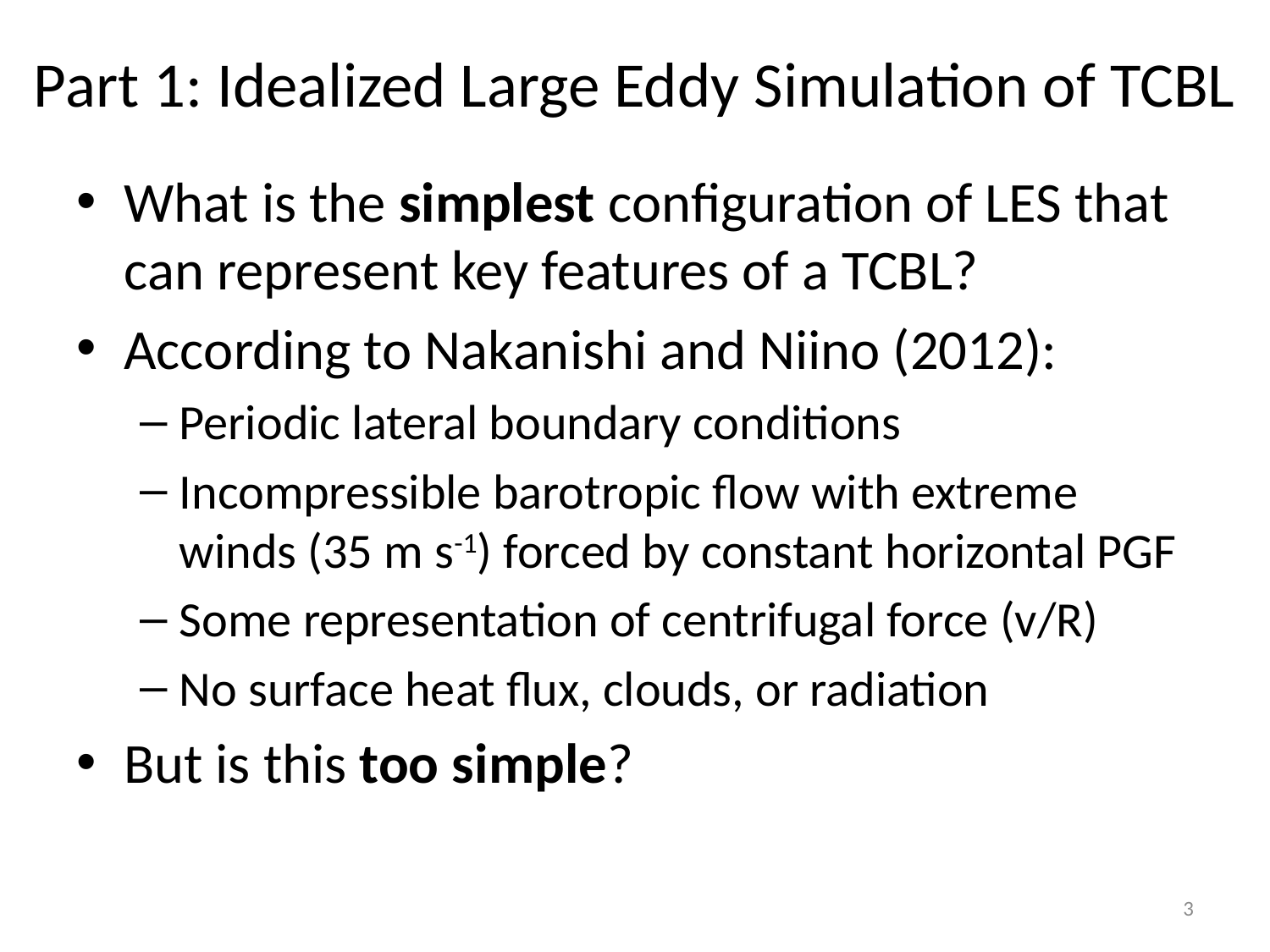

# Part 1: Idealized Large Eddy Simulation of TCBL
What is the simplest configuration of LES that can represent key features of a TCBL?
According to Nakanishi and Niino (2012):
Periodic lateral boundary conditions
Incompressible barotropic flow with extreme winds (35 m s-1) forced by constant horizontal PGF
Some representation of centrifugal force (v/R)
No surface heat flux, clouds, or radiation
But is this too simple?
3